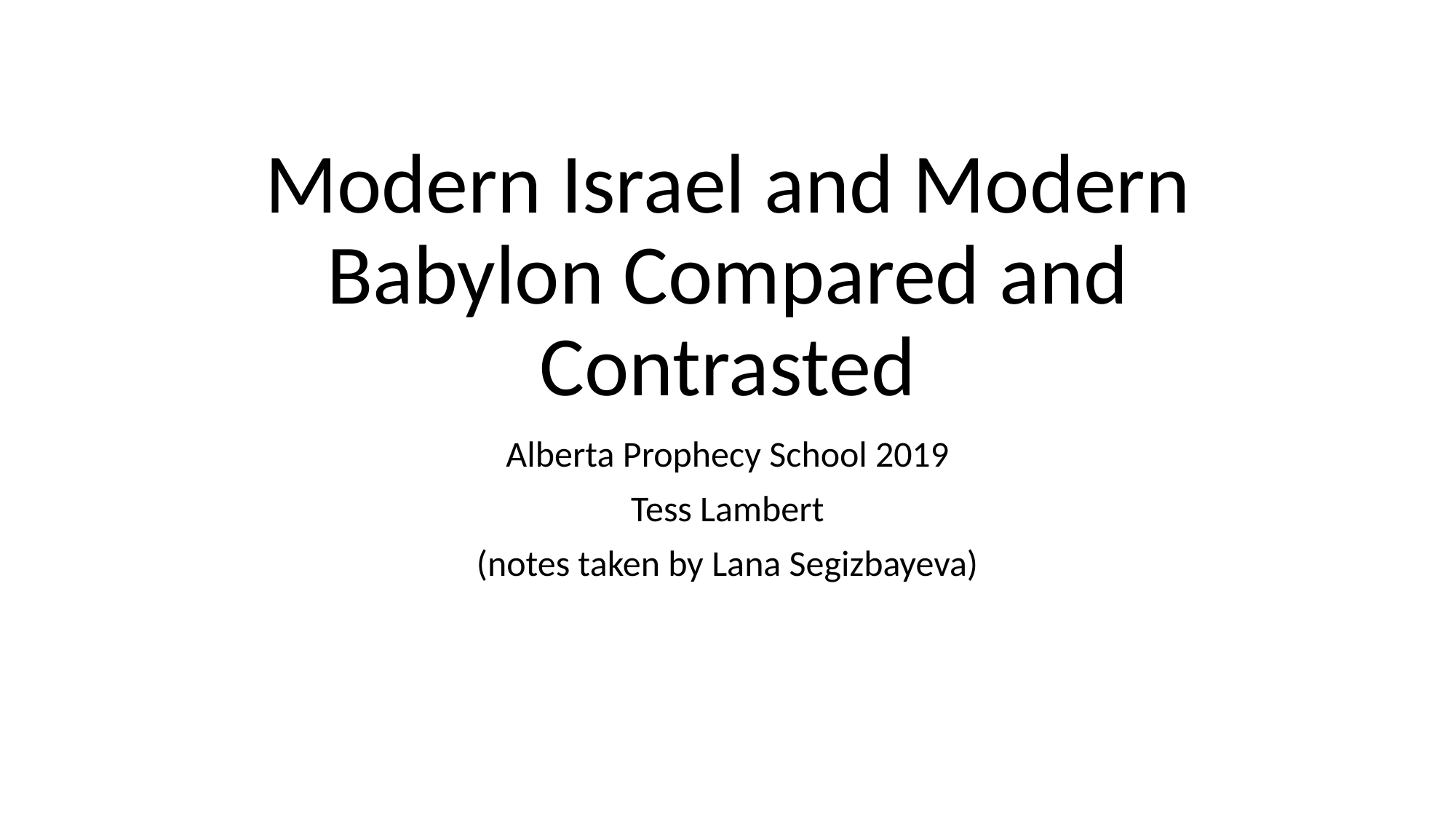

# Modern Israel and Modern Babylon Compared and Contrasted
Alberta Prophecy School 2019
Tess Lambert
(notes taken by Lana Segizbayeva)